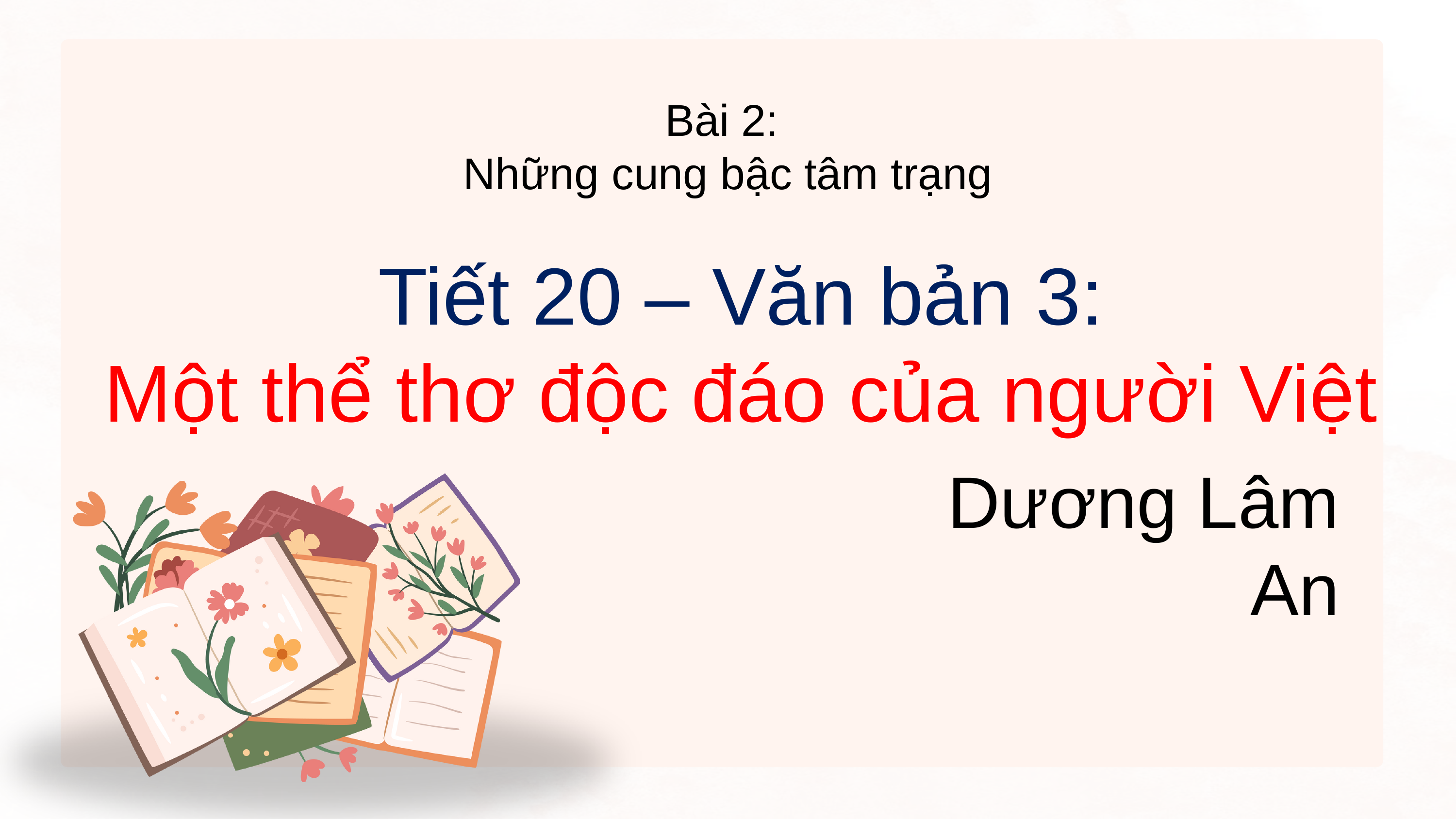

Bài 2:
Những cung bậc tâm trạng
Tiết 20 – Văn bản 3:
Một thể thơ độc đáo của người Việt
Dương Lâm An